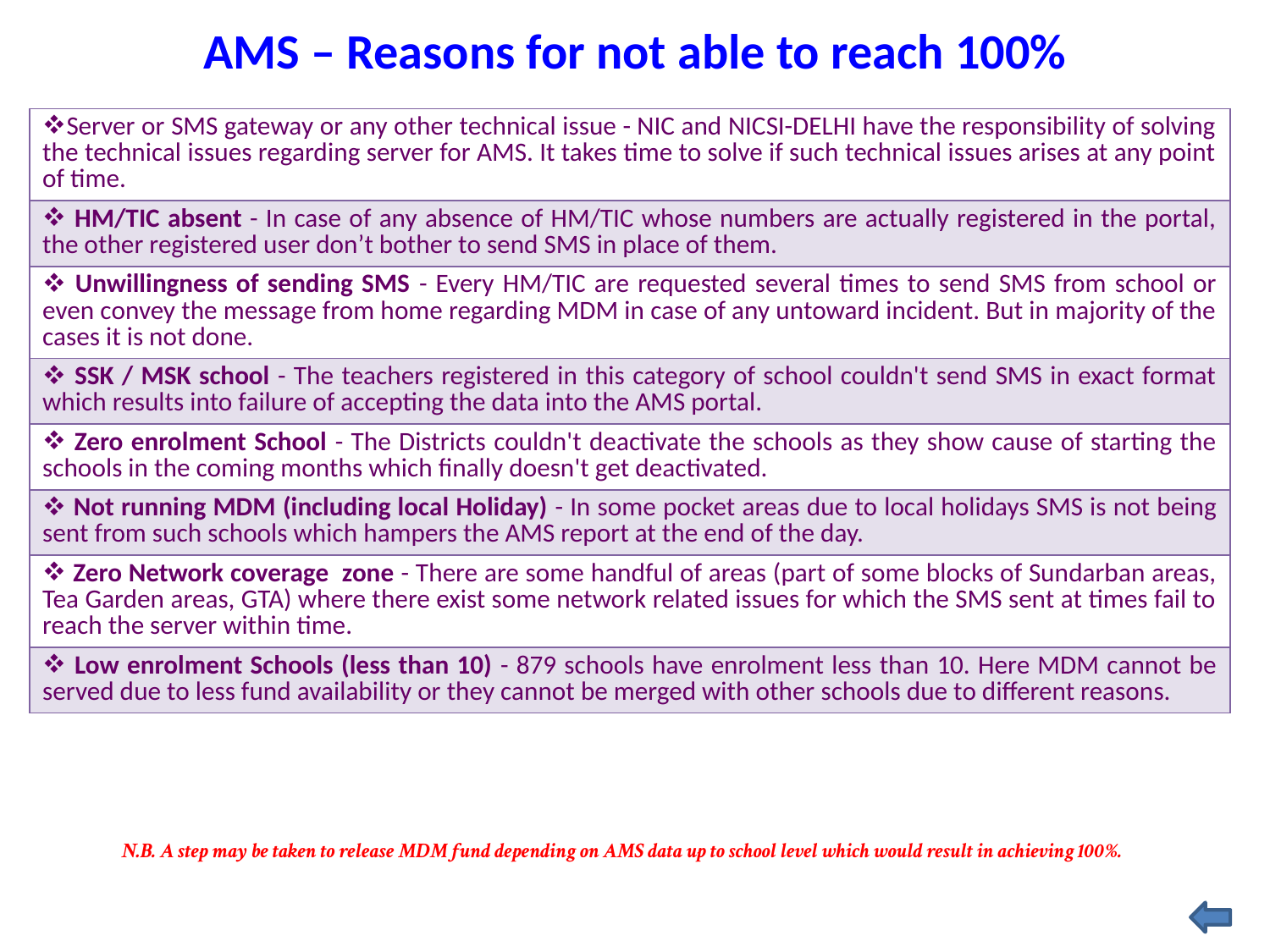

# AMS – Reasons for not able to reach 100%
| Server or SMS gateway or any other technical issue - NIC and NICSI-DELHI have the responsibility of solving the technical issues regarding server for AMS. It takes time to solve if such technical issues arises at any point of time. |
| --- |
| HM/TIC absent - In case of any absence of HM/TIC whose numbers are actually registered in the portal, the other registered user don’t bother to send SMS in place of them. |
| Unwillingness of sending SMS - Every HM/TIC are requested several times to send SMS from school or even convey the message from home regarding MDM in case of any untoward incident. But in majority of the cases it is not done. |
| SSK / MSK school - The teachers registered in this category of school couldn't send SMS in exact format which results into failure of accepting the data into the AMS portal. |
| Zero enrolment School - The Districts couldn't deactivate the schools as they show cause of starting the schools in the coming months which finally doesn't get deactivated. |
| Not running MDM (including local Holiday) - In some pocket areas due to local holidays SMS is not being sent from such schools which hampers the AMS report at the end of the day. |
| Zero Network coverage zone - There are some handful of areas (part of some blocks of Sundarban areas, Tea Garden areas, GTA) where there exist some network related issues for which the SMS sent at times fail to reach the server within time. |
| Low enrolment Schools (less than 10) - 879 schools have enrolment less than 10. Here MDM cannot be served due to less fund availability or they cannot be merged with other schools due to different reasons. |
| N.B. A step may be taken to release MDM fund depending on AMS data up to school level which would result in achieving 100%. |
| --- |